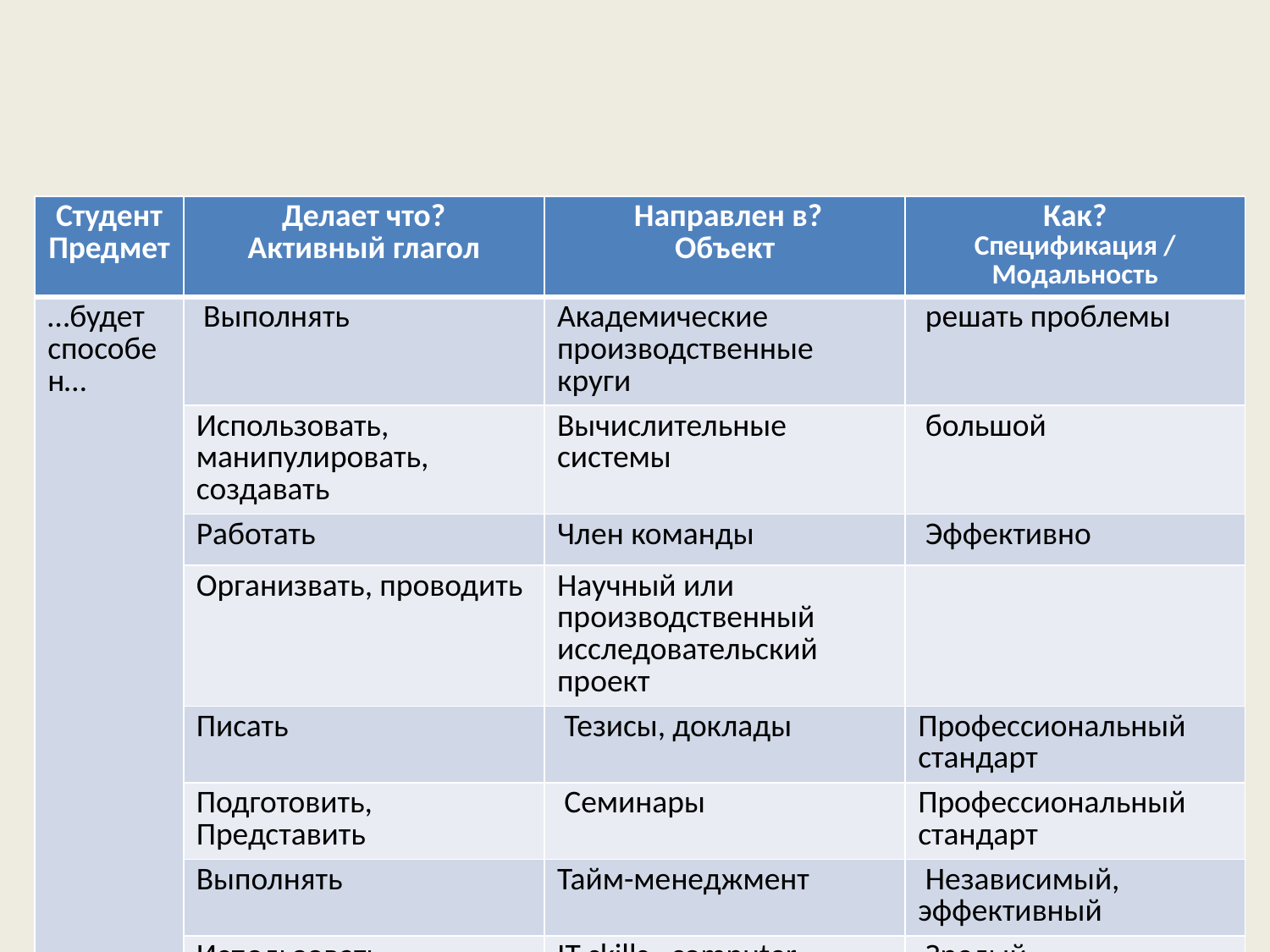

| Студент Предмет | Делает что? Активный глагол | Направлен в? Объект | Как? Спецификация / Модальность |
| --- | --- | --- | --- |
| …будет способен… | Выполнять | Академические производственные круги | решать проблемы |
|  | Использовать, манипулировать, создавать | Вычислительные системы | большой |
|  | Работать | Член команды | Эффективно |
|  | Организвать, проводить | Научный или производственный исследовательский проект |  |
|  | Писать | Тезисы, доклады | Профессиональный стандарт |
|  | Подготовить, Представить | Семинары | Профессиональный стандарт |
|  | Выполнять | Тайм-менеджмент | Независимый, эффективный |
|  | Использовать, показывать | IT skills , computer literacy | Зрелый |
66